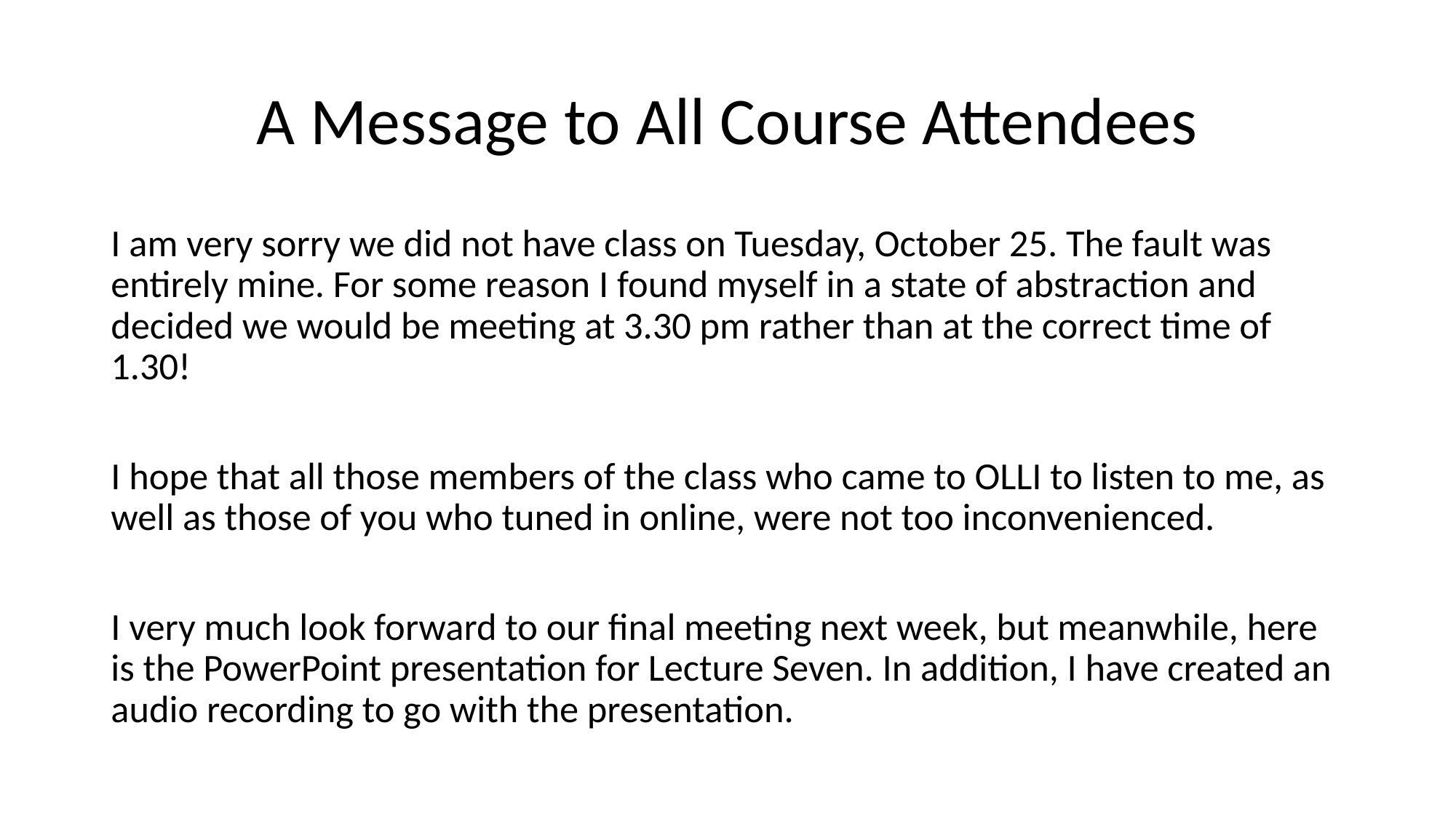

# A Message to All Course Attendees
I am very sorry we did not have class on Tuesday, October 25. The fault was entirely mine. For some reason I found myself in a state of abstraction and decided we would be meeting at 3.30 pm rather than at the correct time of 1.30!

I hope that all those members of the class who came to OLLI to listen to me, as well as those of you who tuned in online, were not too inconvenienced.

I very much look forward to our final meeting next week, but meanwhile, here is the PowerPoint presentation for Lecture Seven. In addition, I have created an audio recording to go with the presentation.